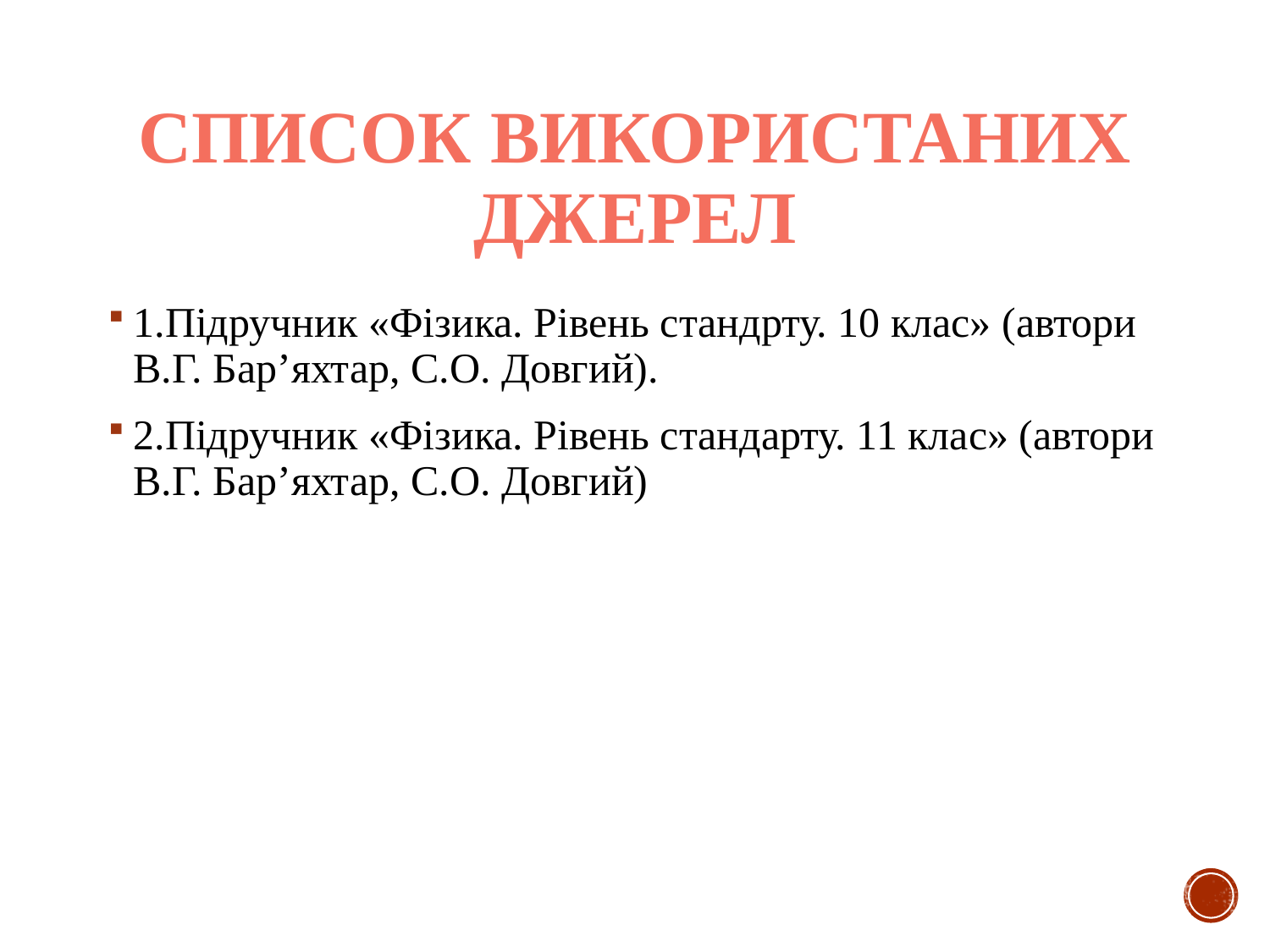

# СПИСОК ВИКОРИСТАНИХ ДЖЕРЕЛ
1.Підручник «Фізика. Рівень стандрту. 10 клас» (автори В.Г. Бар’яхтар, С.О. Довгий).
2.Підручник «Фізика. Рівень стандарту. 11 клас» (автори В.Г. Бар’яхтар, С.О. Довгий)